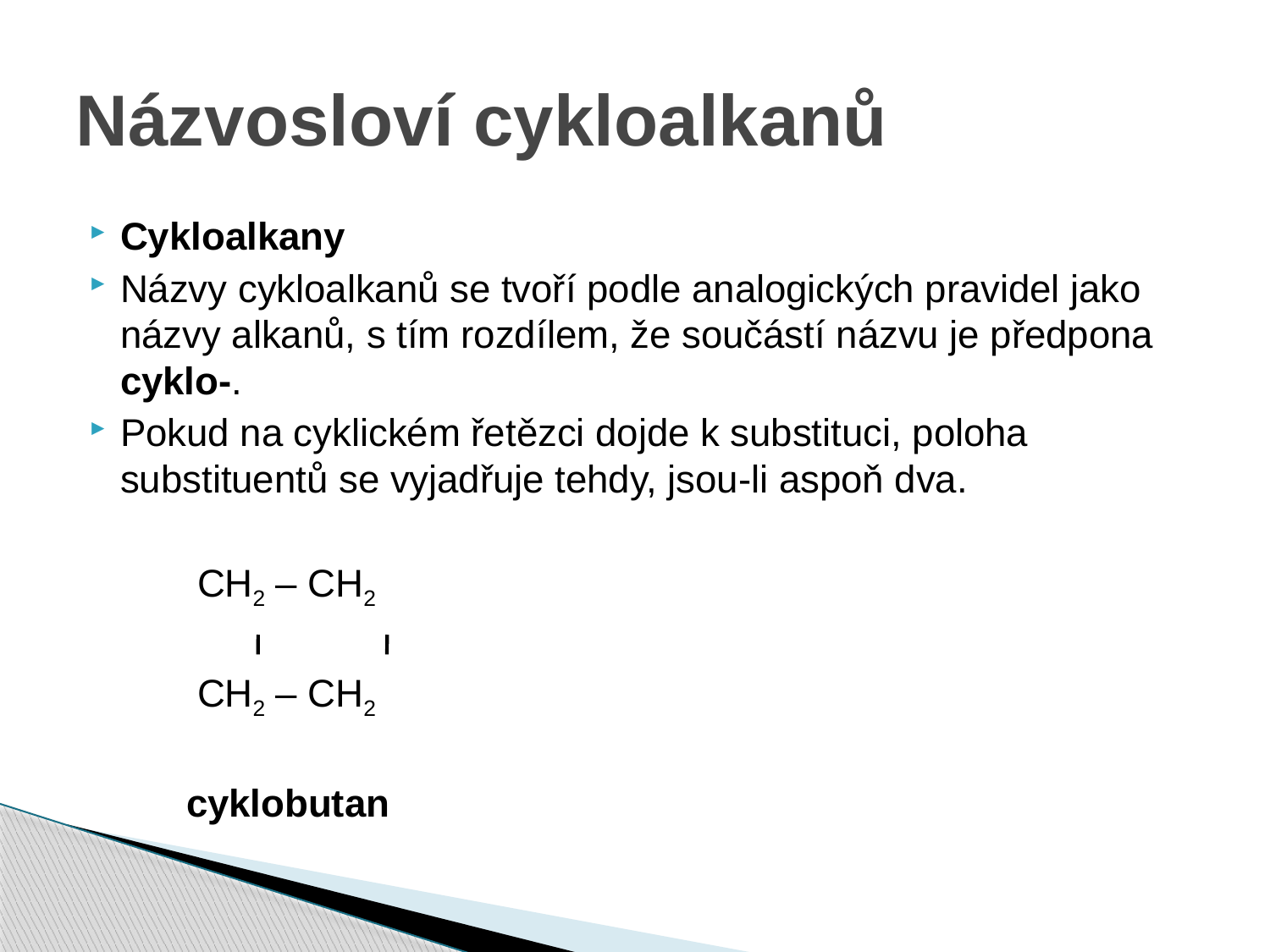

# Názvosloví cykloalkanů
Cykloalkany
Názvy cykloalkanů se tvoří podle analogických pravidel jako názvy alkanů, s tím rozdílem, že součástí názvu je předpona cyklo-.
Pokud na cyklickém řetězci dojde k substituci, poloha substituentů se vyjadřuje tehdy, jsou-li aspoň dva.

          CH2 – CH2

          CH2 – CH2

         cyklobutan